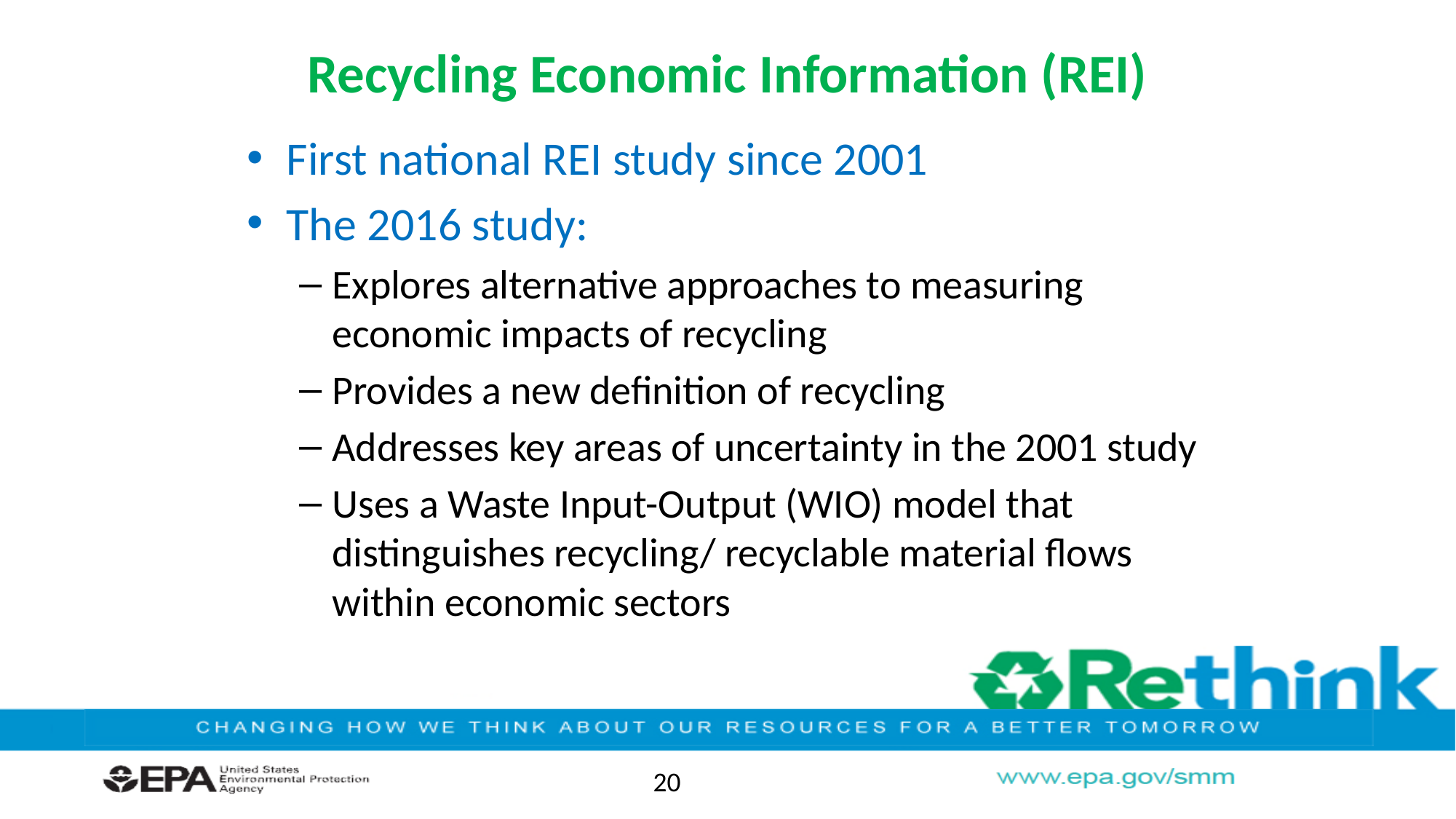

# Recycling Economic Information (REI)
First national REI study since 2001
The 2016 study:
Explores alternative approaches to measuring economic impacts of recycling
Provides a new definition of recycling
Addresses key areas of uncertainty in the 2001 study
Uses a Waste Input-Output (WIO) model that distinguishes recycling/ recyclable material flows within economic sectors

20